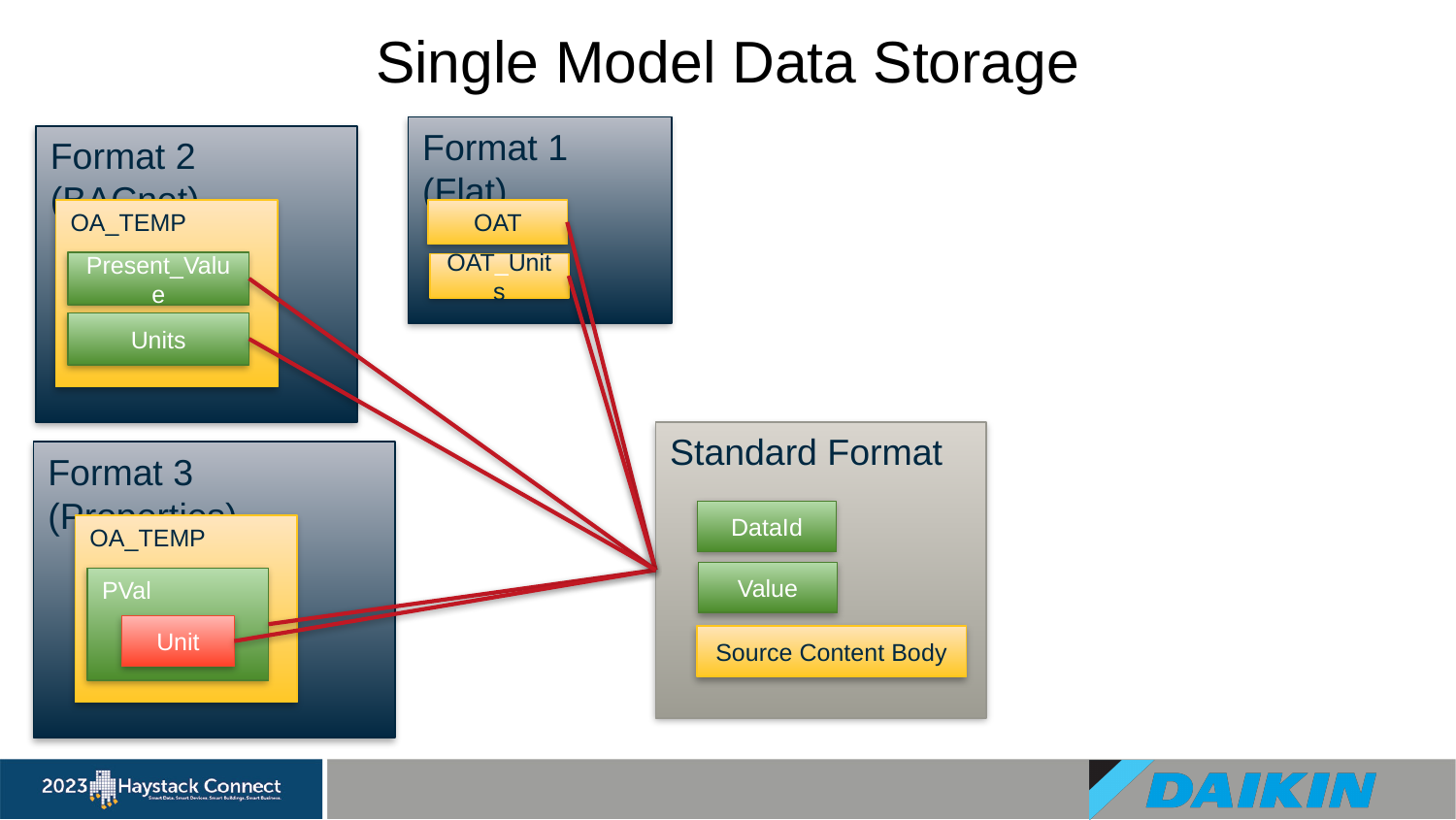

# Single Model Data Storage
Format 1 (Flat)
OAT
OAT_Units
Format 2 (BACnet)
OA_TEMP
Present_Value
Units
Standard Format
DataId
Value
Source Content Body
Format 3 (Properties)
OA_TEMP
PVal
Unit